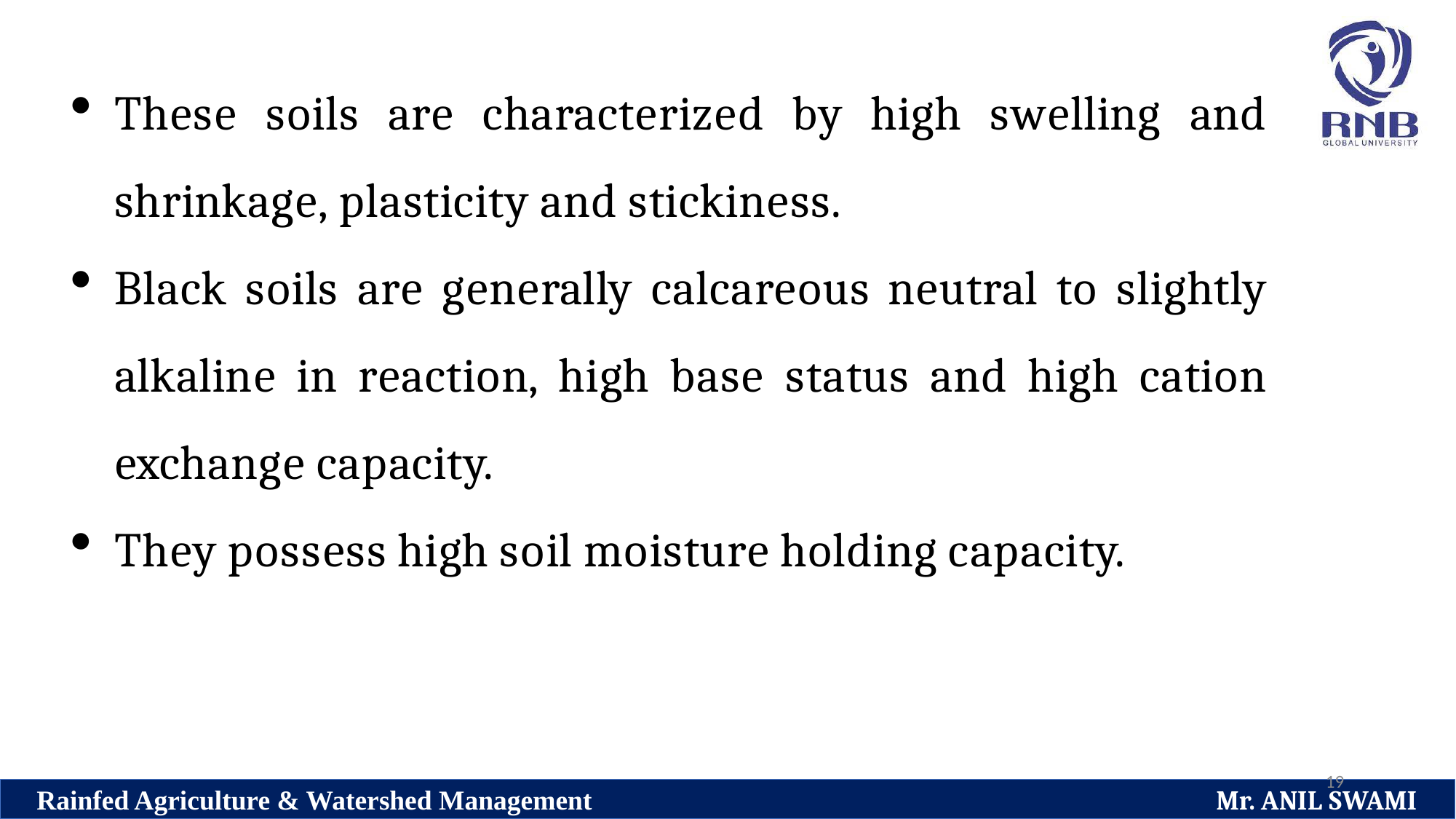

These soils are characterized by high swelling and shrinkage, plasticity and stickiness.
Black soils are generally calcareous neutral to slightly alkaline in reaction, high base status and high cation exchange capacity.
They possess high soil moisture holding capacity.
19